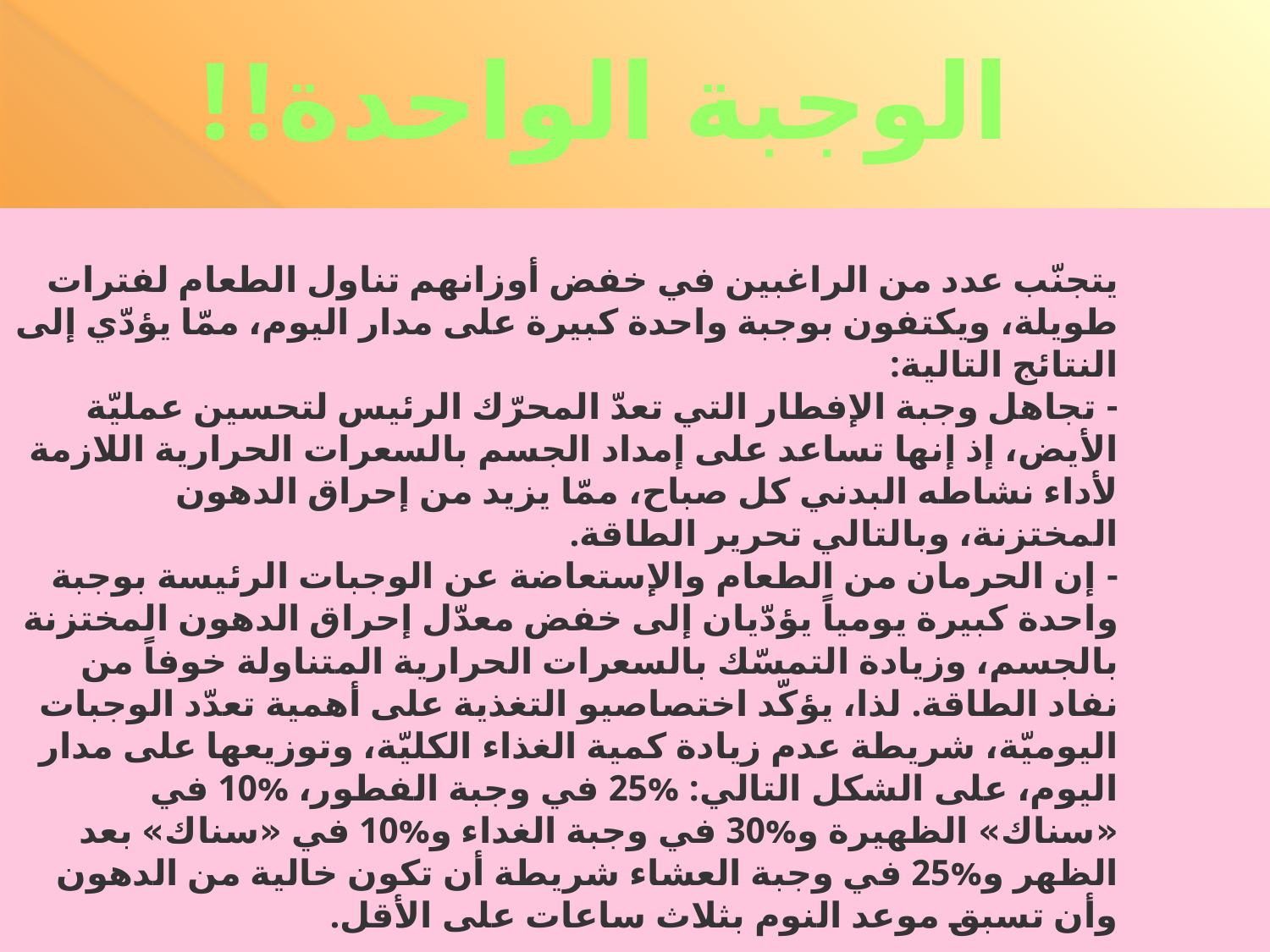

# الوجبة الواحدة!!
يتجنّب عدد من الراغبين في خفض أوزانهم تناول الطعام لفترات طويلة، ويكتفون بوجبة واحدة كبيرة على مدار اليوم، ممّا يؤدّي إلى النتائج التالية:
- تجاهل وجبة الإفطار التي تعدّ المحرّك الرئيس لتحسين عمليّة الأيض، إذ إنها تساعد على إمداد الجسم بالسعرات الحرارية اللازمة لأداء نشاطه البدني كل صباح، ممّا يزيد من إحراق الدهون المختزنة، وبالتالي تحرير الطاقة.
- إن الحرمان من الطعام والإستعاضة عن الوجبات الرئيسة بوجبة واحدة كبيرة يومياً يؤدّيان إلى خفض معدّل إحراق الدهون المختزنة بالجسم، وزيادة التمسّك بالسعرات الحرارية المتناولة خوفاً من نفاد الطاقة. لذا، يؤكّد اختصاصيو التغذية على أهمية تعدّد الوجبات اليوميّة، شريطة عدم زيادة كمية الغذاء الكليّة، وتوزيعها على مدار اليوم، على الشكل التالي: %25 في وجبة الفطور، %10 في «سناك» الظهيرة و%30 في وجبة الغداء و%10 في «سناك» بعد الظهر و%25 في وجبة العشاء شريطة أن تكون خالية من الدهون وأن تسبق موعد النوم بثلاث ساعات على الأقل.